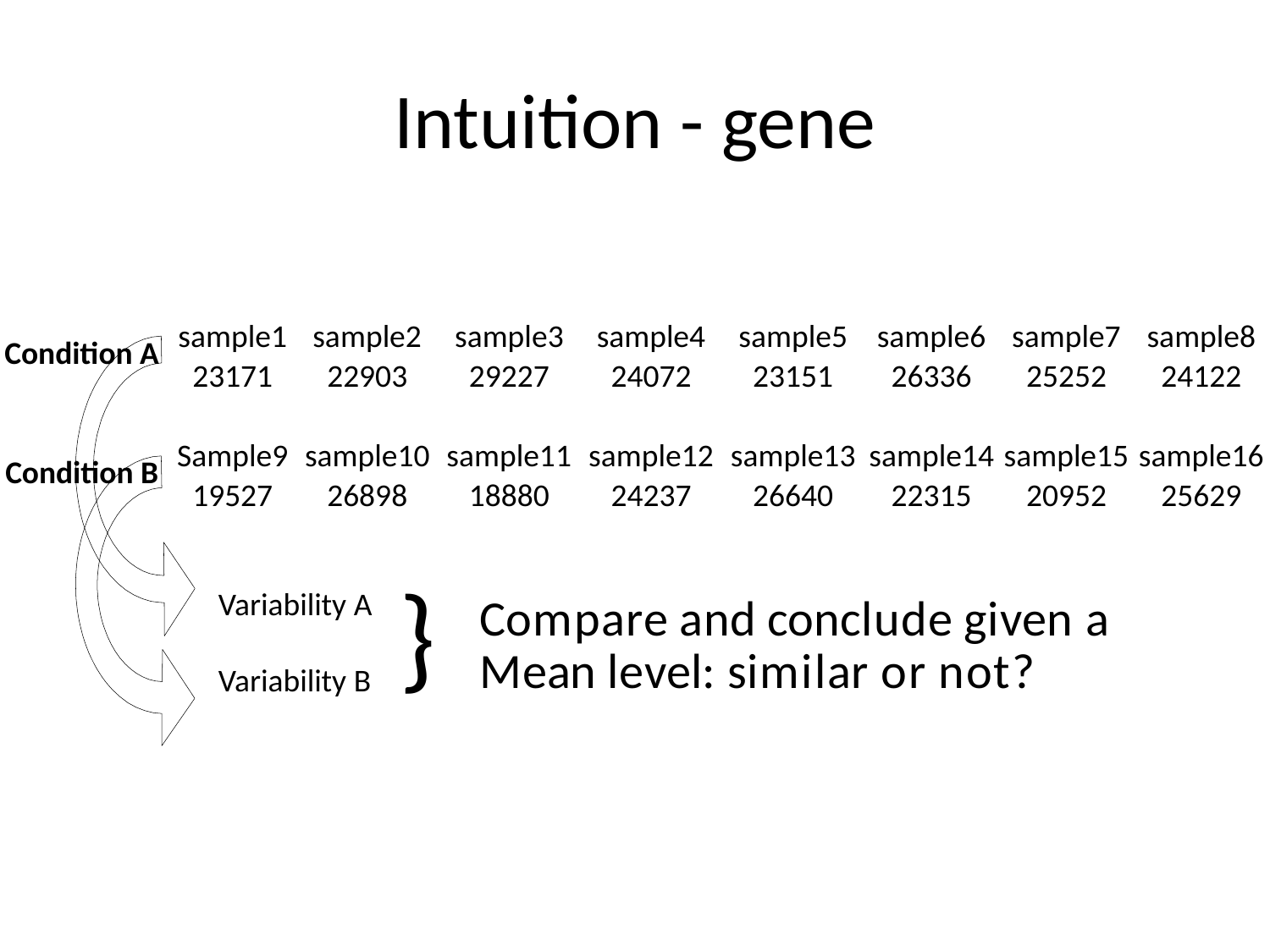

# Intuition - gene
| Condition A | sample1 | sample2 | sample3 | sample4 | sample5 | sample6 | sample7 | sample8 |
| --- | --- | --- | --- | --- | --- | --- | --- | --- |
|  | 23171 | 22903 | 29227 | 24072 | 23151 | 26336 | 25252 | 24122 |
|  |  |  |  |  |  |  |  |  |
| Condition B | Sample9 | sample10 | sample11 | sample12 | sample13 | sample14 | sample15 | sample16 |
|  | 19527 | 26898 | 18880 | 24237 | 26640 | 22315 | 20952 | 25629 |

}
Variability A

Variability B
Compare and conclude given a Mean level: similar or not?